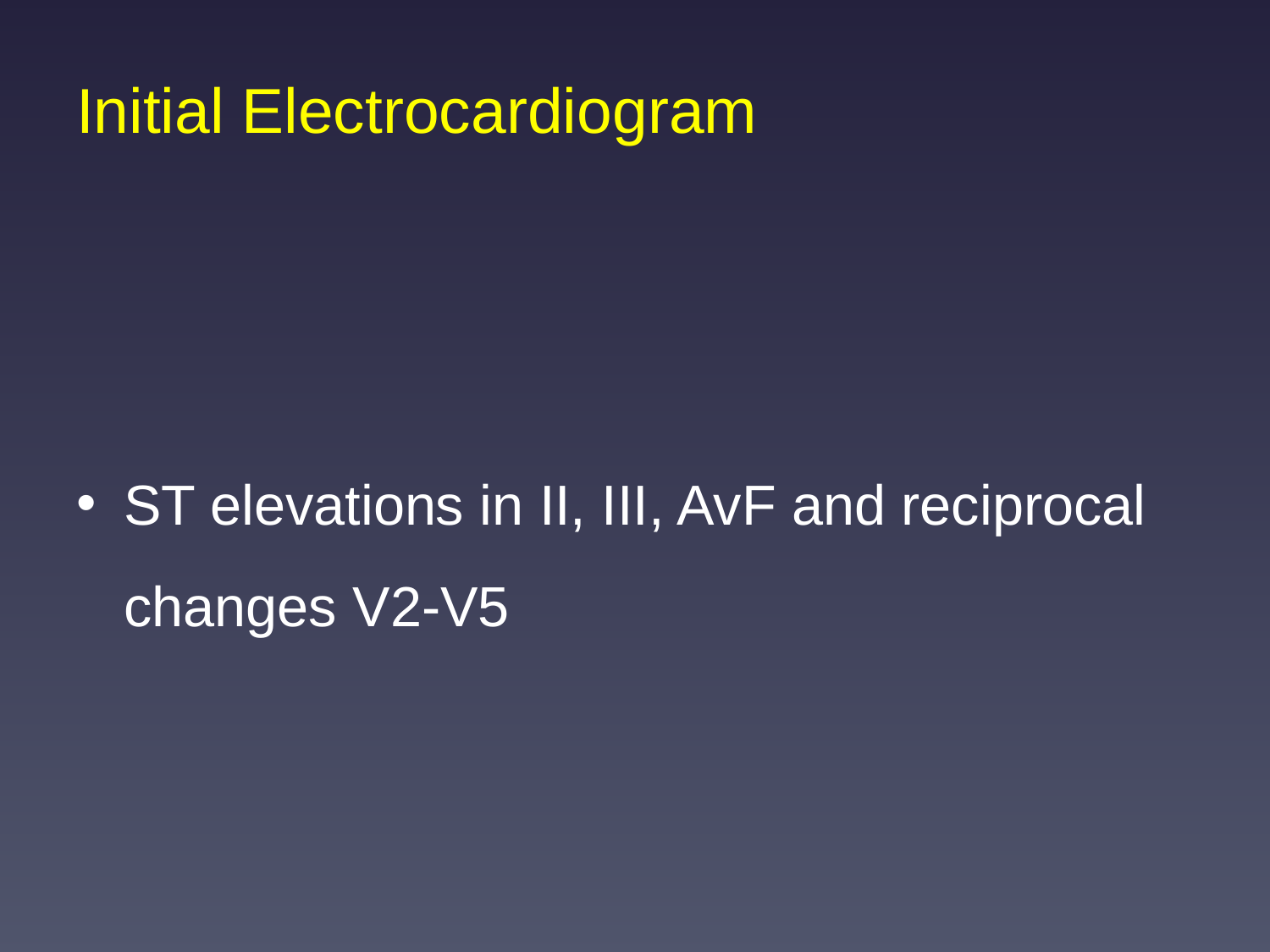

# Initial Electrocardiogram
ST elevations in II, III, AvF and reciprocal changes V2-V5